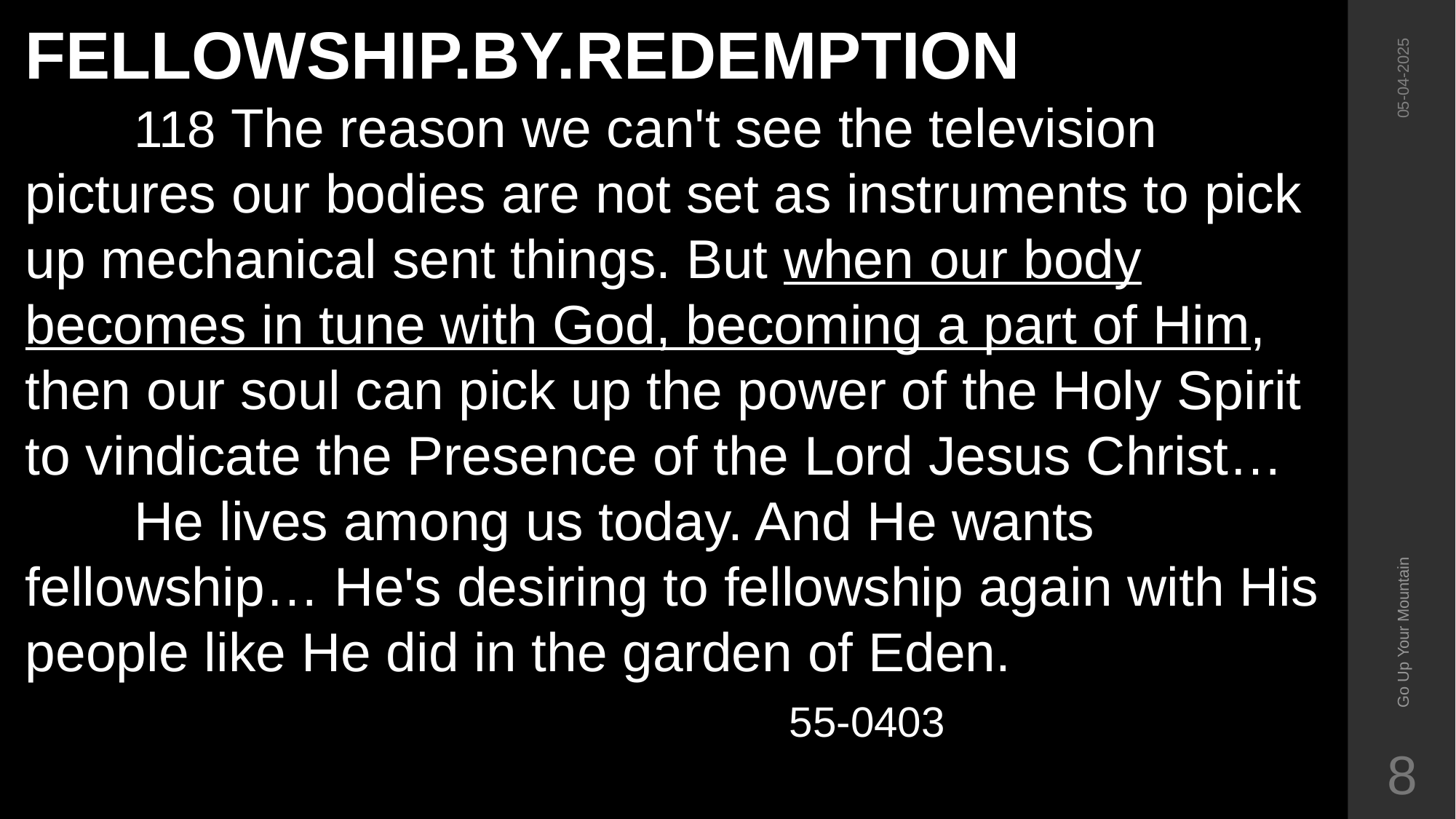

FELLOWSHIP.BY.REDEMPTION
	118 The reason we can't see the television pictures our bodies are not set as instruments to pick up mechanical sent things. But when our body becomes in tune with God, becoming a part of Him, then our soul can pick up the power of the Holy Spirit to vindicate the Presence of the Lord Jesus Christ…
	He lives among us today. And He wants fellowship… He's desiring to fellowship again with His people like He did in the garden of Eden. 										55-0403
05-04-2025
Go Up Your Mountain
8